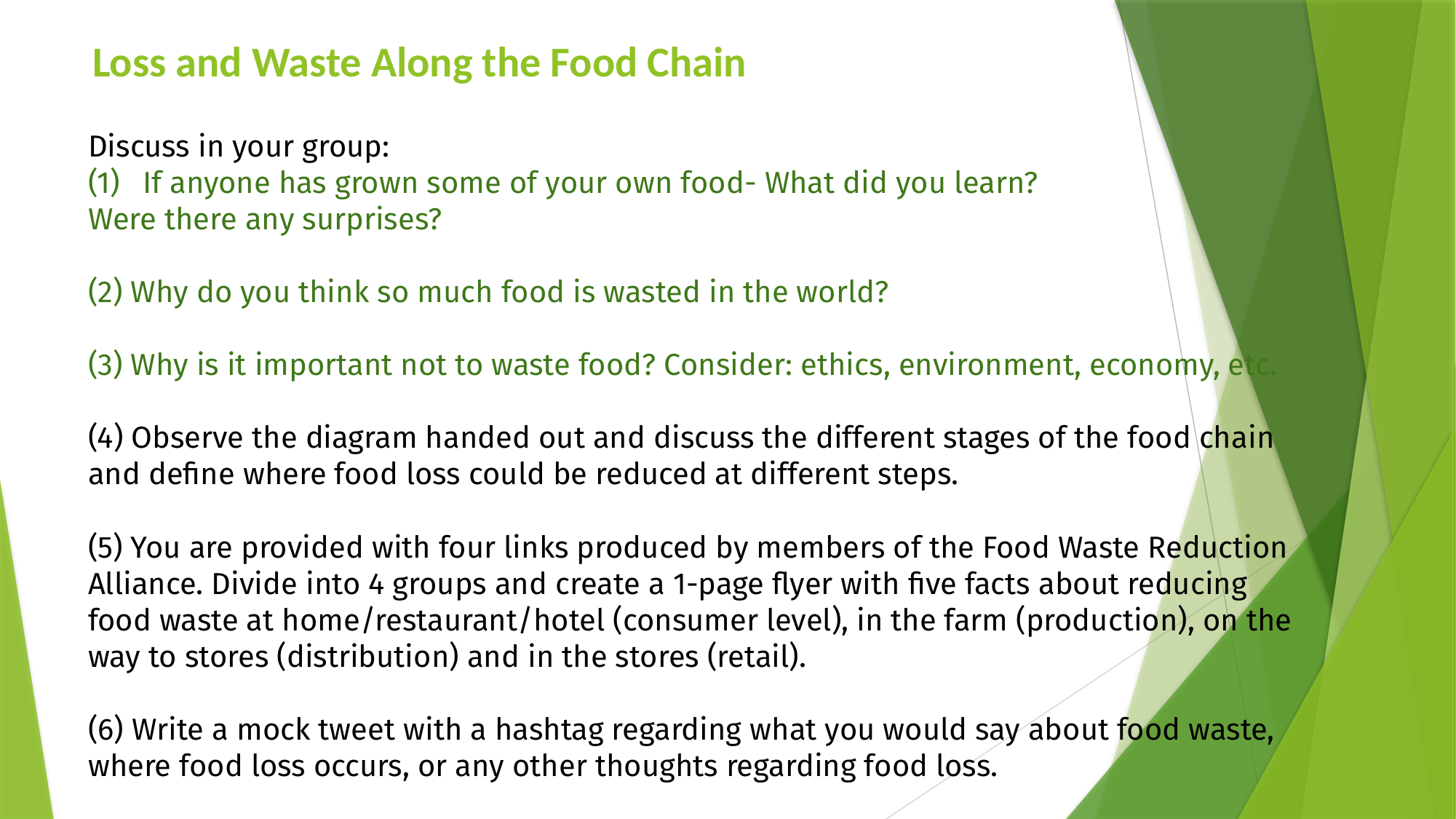

Loss and Waste Along the Food Chain
Discuss in your group:
If anyone has grown some of your own food- What did you learn?
Were there any surprises?

(2) Why do you think so much food is wasted in the world?

(3) Why is it important not to waste food? Consider: ethics, environment, economy, etc.

(4) Observe the diagram handed out and discuss the different stages of the food chain and define where food loss could be reduced at different steps.

(5) You are provided with four links produced by members of the Food Waste Reduction Alliance. Divide into 4 groups and create a 1-page flyer with five facts about reducing food waste at home/restaurant/hotel (consumer level), in the farm (production), on the way to stores (distribution) and in the stores (retail).

(6) Write a mock tweet with a hashtag regarding what you would say about food waste, where food loss occurs, or any other thoughts regarding food loss.